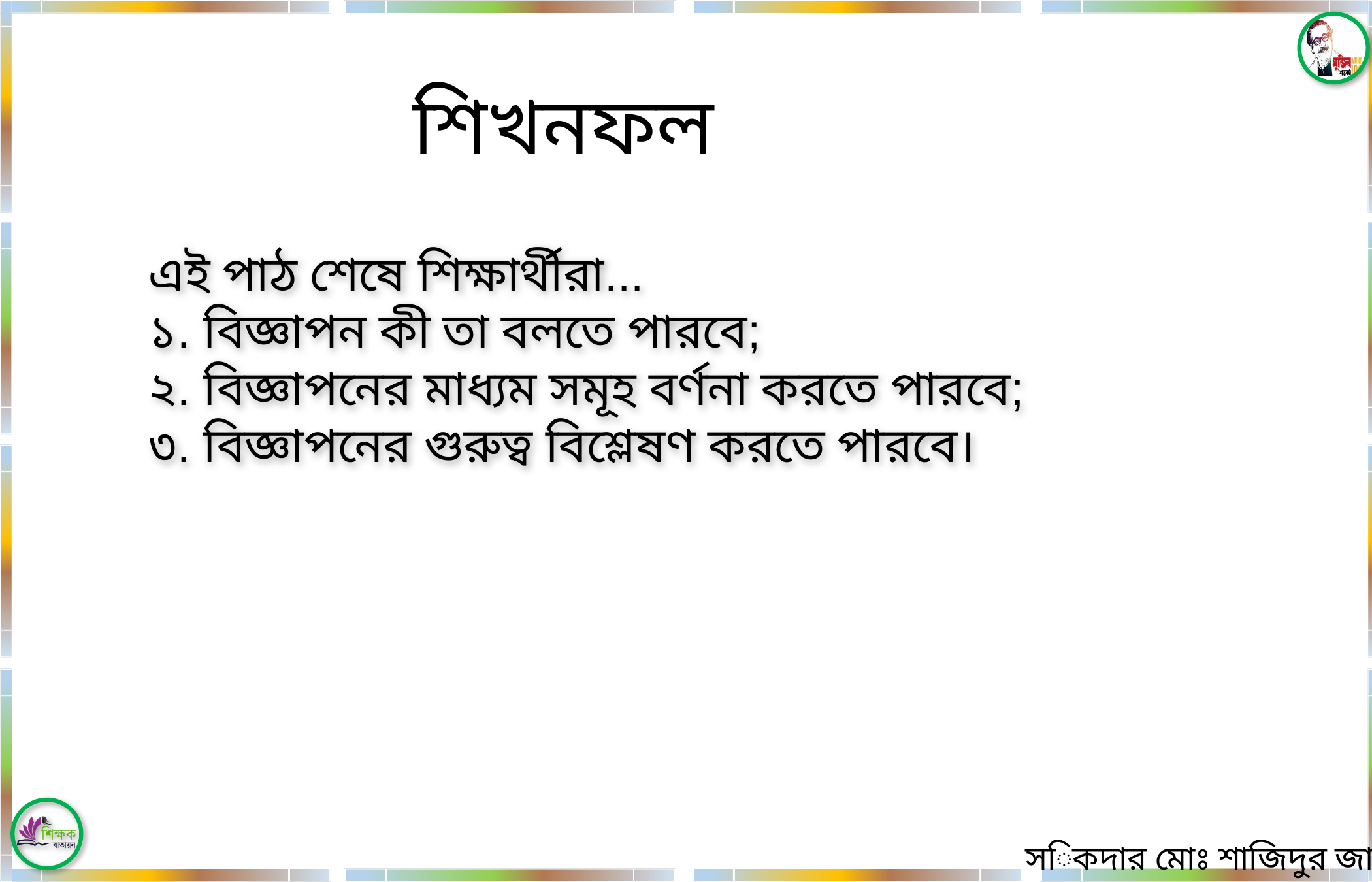

শিখনফল
এই পাঠ শেষে শিক্ষার্থীরা...
১. বিজ্ঞাপন কী তা বলতে পারবে;
২. বিজ্ঞাপনের মাধ্যম সমূহ বর্ণনা করতে পারবে;
৩. বিজ্ঞাপনের গুরুত্ব বিশ্লেষণ করতে পারবে।